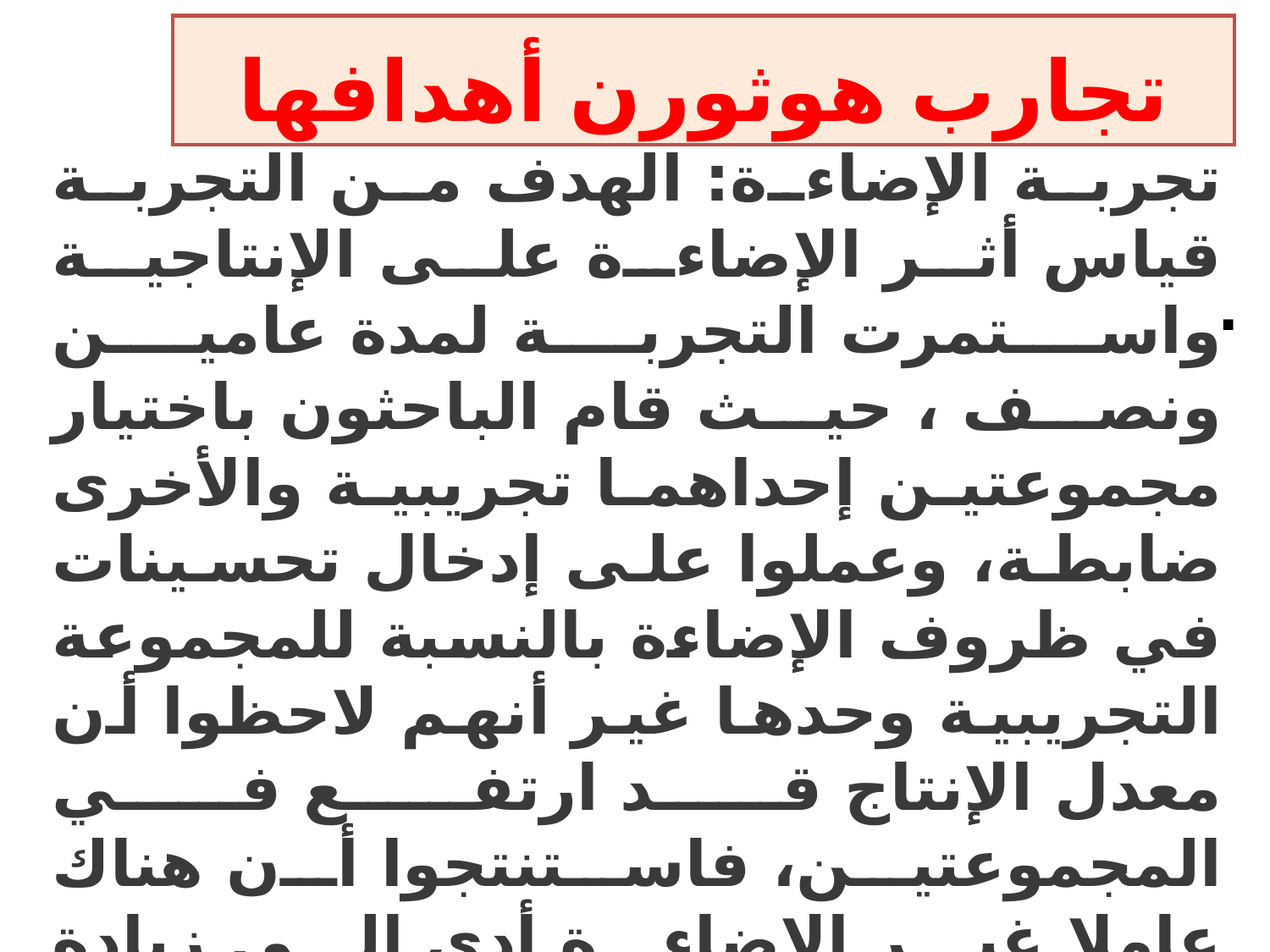

تجارب هوثورن أهدافها
	تجربة الإضاءة: الهدف من التجربة قياس أثر الإضاءة على الإنتاجية واستمرت التجربة لمدة عامين ونصف ، حيث قام الباحثون باختيار مجموعتين إحداهما تجريبية والأخرى ضابطة، وعملوا على إدخال تحسينات في ظروف الإضاءة بالنسبة للمجموعة التجريبية وحدها غير أنهم لاحظوا أن معدل الإنتاج قد ارتفع في المجموعتين، فاستنتجوا أن هناك عاملا غير الإضاءة أدى إلى زيادة الإنتاج.
.
.